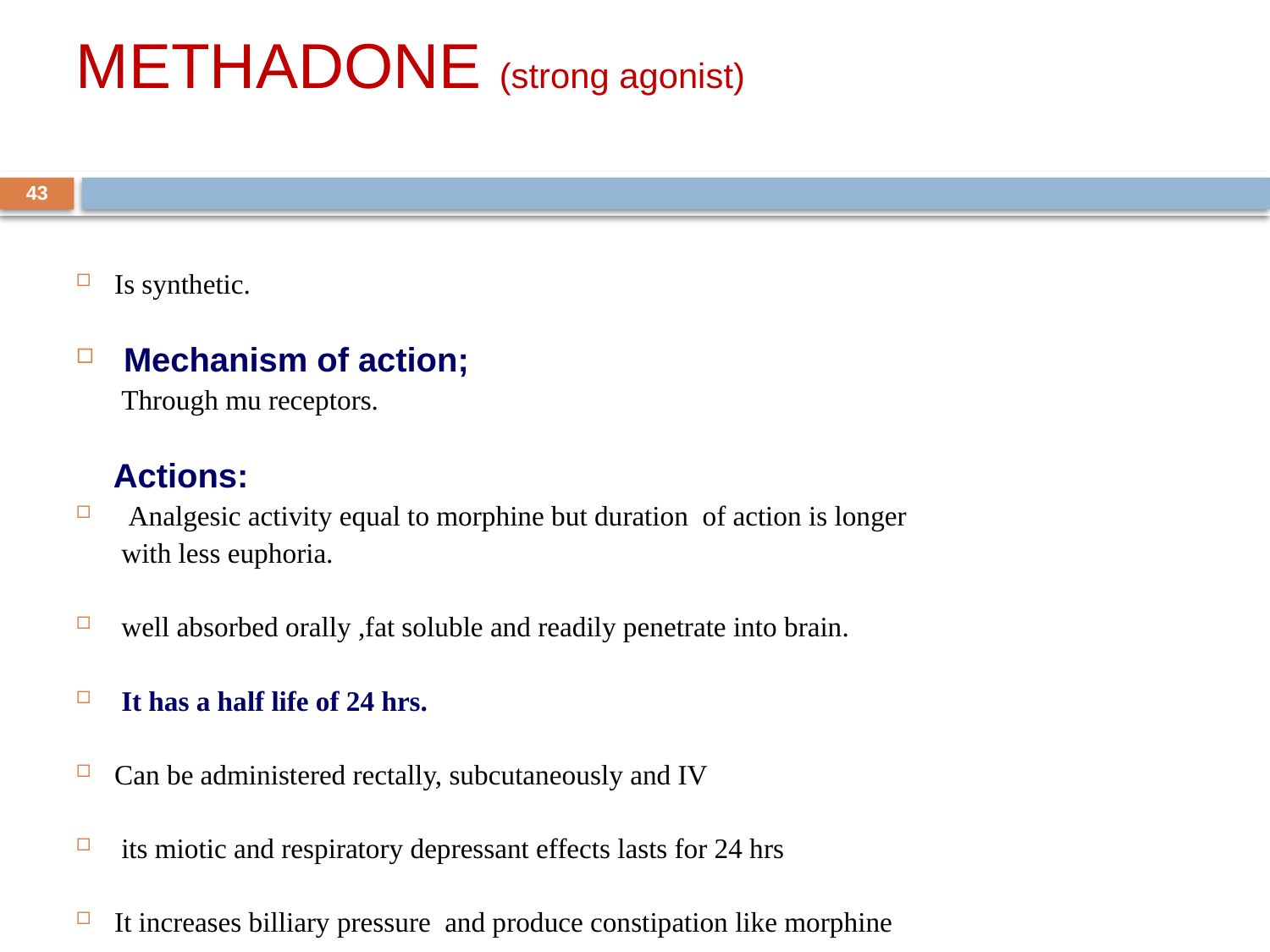

# METHADONE (strong agonist)
43

Is synthetic.

 Mechanism of action;
	 Through mu receptors.

    Actions:
  Analgesic activity equal to morphine but duration  of action is longer
	 with less euphoria.

 well absorbed orally ,fat soluble and readily penetrate into brain.

 It has a half life of 24 hrs.

Can be administered rectally, subcutaneously and IV

 its miotic and respiratory depressant effects lasts for 24 hrs

It increases billiary pressure  and produce constipation like morphine